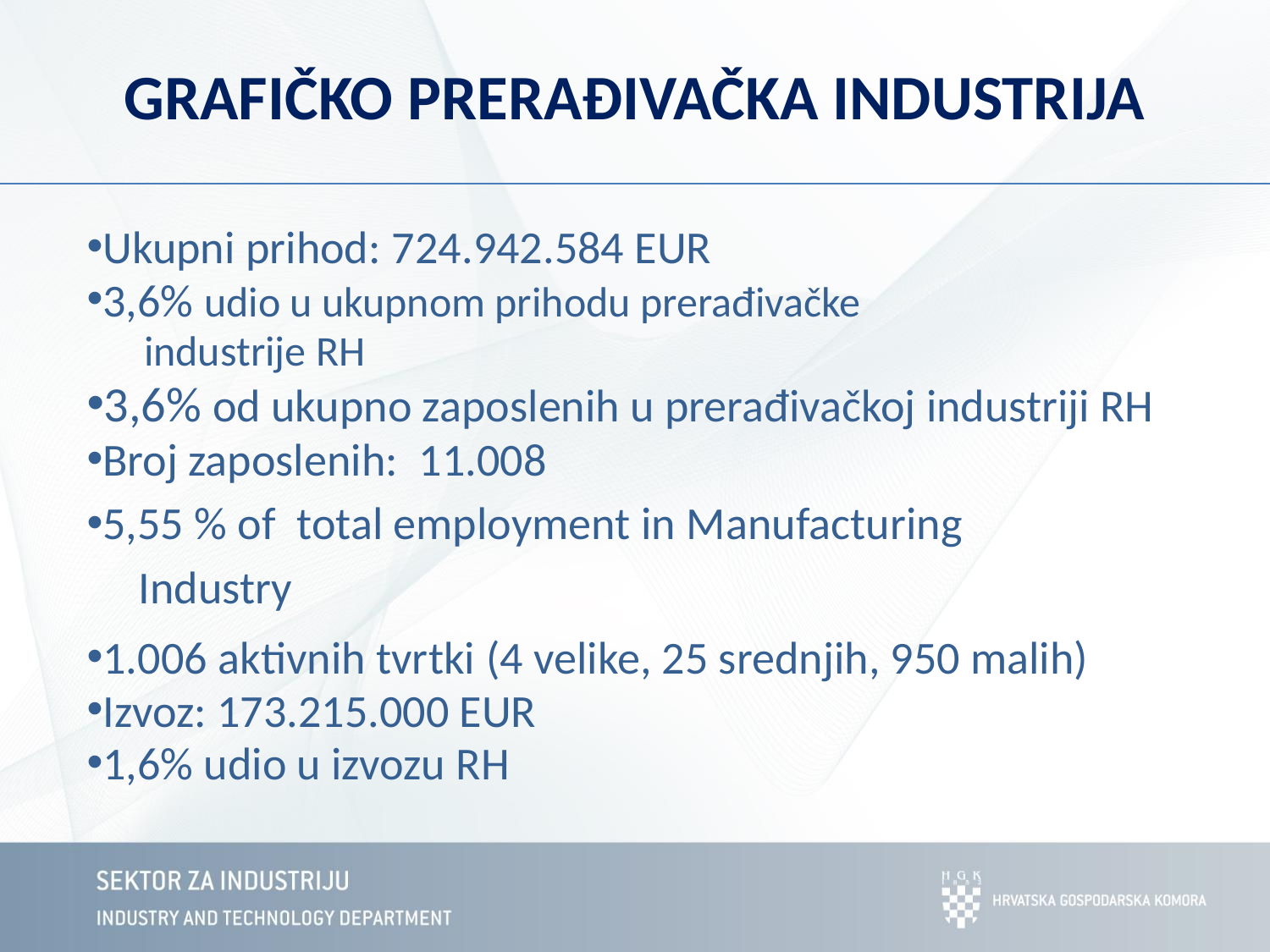

GRAFIČKO PRERAĐIVAČKA INDUSTRIJA
Ukupni prihod: 724.942.584 EUR
3,6% udio u ukupnom prihodu prerađivačke
      industrije RH
3,6% od ukupno zaposlenih u prerađivačkoj industriji RH
Broj zaposlenih:  11.008
5,55 % of  total employment in Manufacturing
     Industry
1.006 aktivnih tvrtki (4 velike, 25 srednjih, 950 malih)
Izvoz: 173.215.000 EUR
1,6% udio u izvozu RH